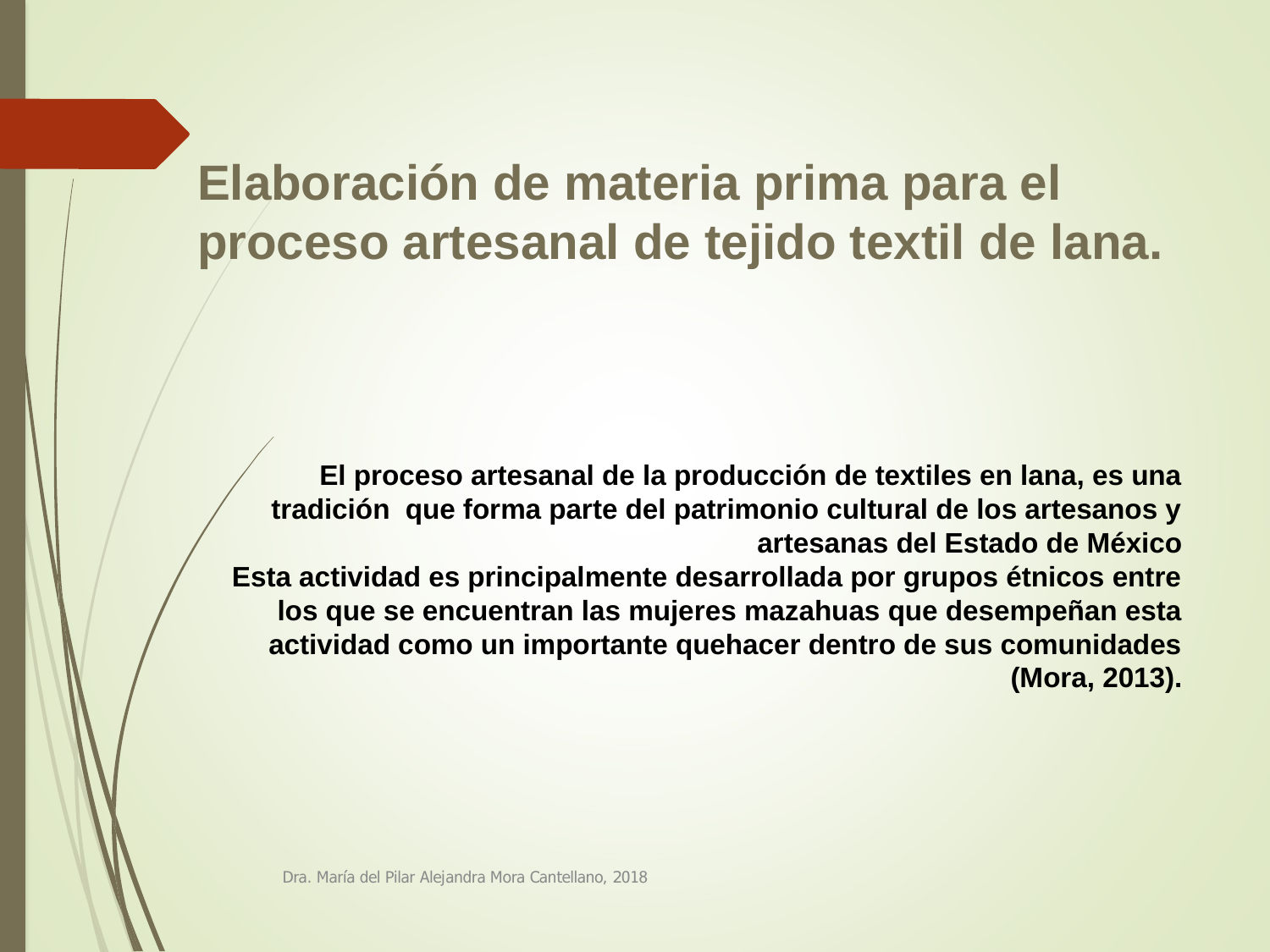

Elaboración de materia prima para el proceso artesanal de tejido textil de lana.

El proceso artesanal de la producción de textiles en lana, es una tradición  que forma parte del patrimonio cultural de los artesanos y artesanas del Estado de México
Esta actividad es principalmente desarrollada por grupos étnicos entre los que se encuentran las mujeres mazahuas que desempeñan esta actividad como un importante quehacer dentro de sus comunidades (Mora, 2013).

Dra. María del Pilar Alejandra Mora Cantellano, 2018